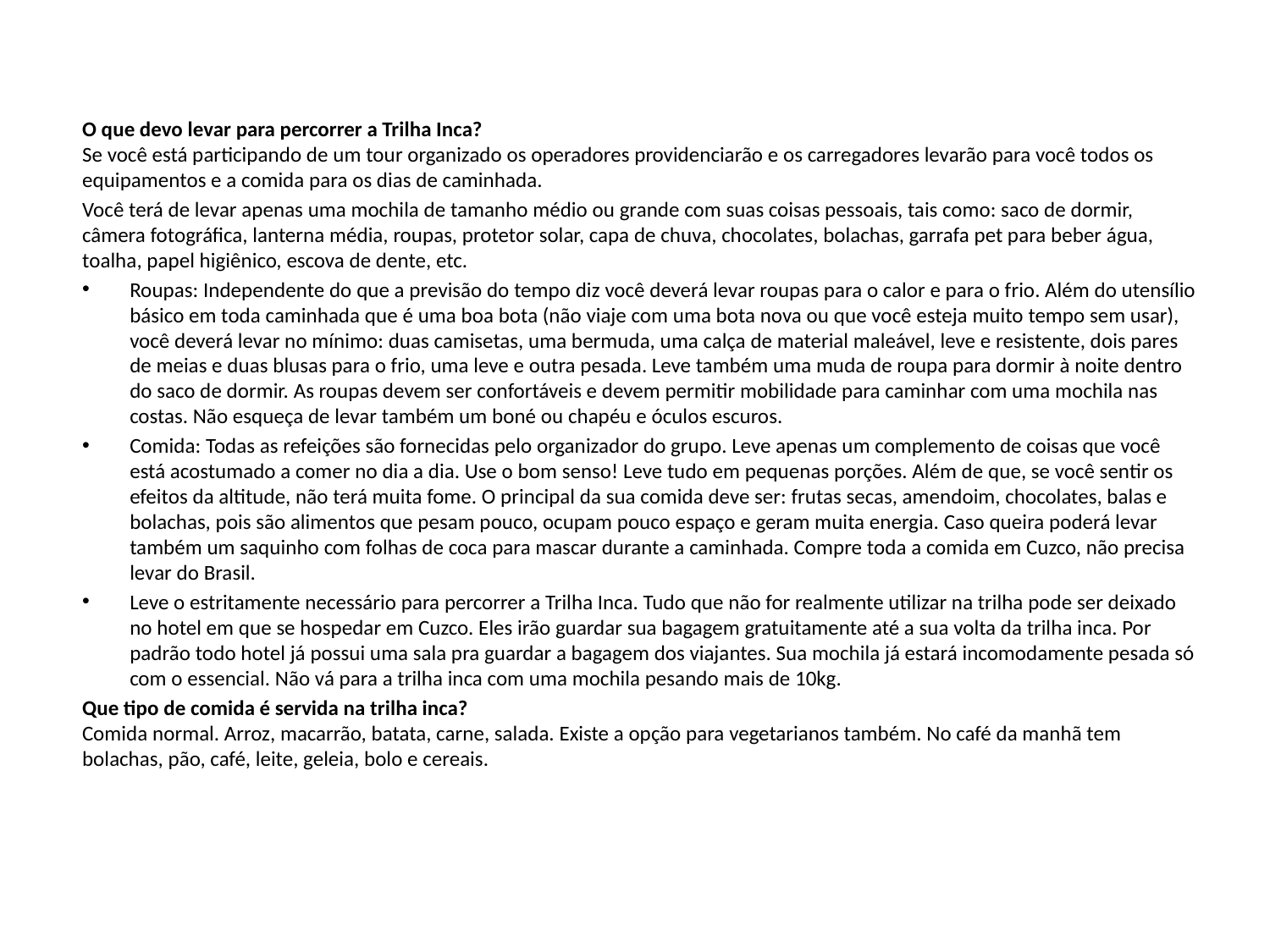

O que devo levar para percorrer a Trilha Inca?
Se você está participando de um tour organizado os operadores providenciarão e os carregadores levarão para você todos os equipamentos e a comida para os dias de caminhada.
Você terá de levar apenas uma mochila de tamanho médio ou grande com suas coisas pessoais, tais como: saco de dormir, câmera fotográfica, lanterna média, roupas, protetor solar, capa de chuva, chocolates, bolachas, garrafa pet para beber água, toalha, papel higiênico, escova de dente, etc.
Roupas: Independente do que a previsão do tempo diz você deverá levar roupas para o calor e para o frio. Além do utensílio básico em toda caminhada que é uma boa bota (não viaje com uma bota nova ou que você esteja muito tempo sem usar), você deverá levar no mínimo: duas camisetas, uma bermuda, uma calça de material maleável, leve e resistente, dois pares de meias e duas blusas para o frio, uma leve e outra pesada. Leve também uma muda de roupa para dormir à noite dentro do saco de dormir. As roupas devem ser confortáveis e devem permitir mobilidade para caminhar com uma mochila nas costas. Não esqueça de levar também um boné ou chapéu e óculos escuros.
Comida: Todas as refeições são fornecidas pelo organizador do grupo. Leve apenas um complemento de coisas que você está acostumado a comer no dia a dia. Use o bom senso! Leve tudo em pequenas porções. Além de que, se você sentir os efeitos da altitude, não terá muita fome. O principal da sua comida deve ser: frutas secas, amendoim, chocolates, balas e bolachas, pois são alimentos que pesam pouco, ocupam pouco espaço e geram muita energia. Caso queira poderá levar também um saquinho com folhas de coca para mascar durante a caminhada. Compre toda a comida em Cuzco, não precisa levar do Brasil.
Leve o estritamente necessário para percorrer a Trilha Inca. Tudo que não for realmente utilizar na trilha pode ser deixado no hotel em que se hospedar em Cuzco. Eles irão guardar sua bagagem gratuitamente até a sua volta da trilha inca. Por padrão todo hotel já possui uma sala pra guardar a bagagem dos viajantes. Sua mochila já estará incomodamente pesada só com o essencial. Não vá para a trilha inca com uma mochila pesando mais de 10kg.
Que tipo de comida é servida na trilha inca?
Comida normal. Arroz, macarrão, batata, carne, salada. Existe a opção para vegetarianos também. No café da manhã tem bolachas, pão, café, leite, geleia, bolo e cereais.